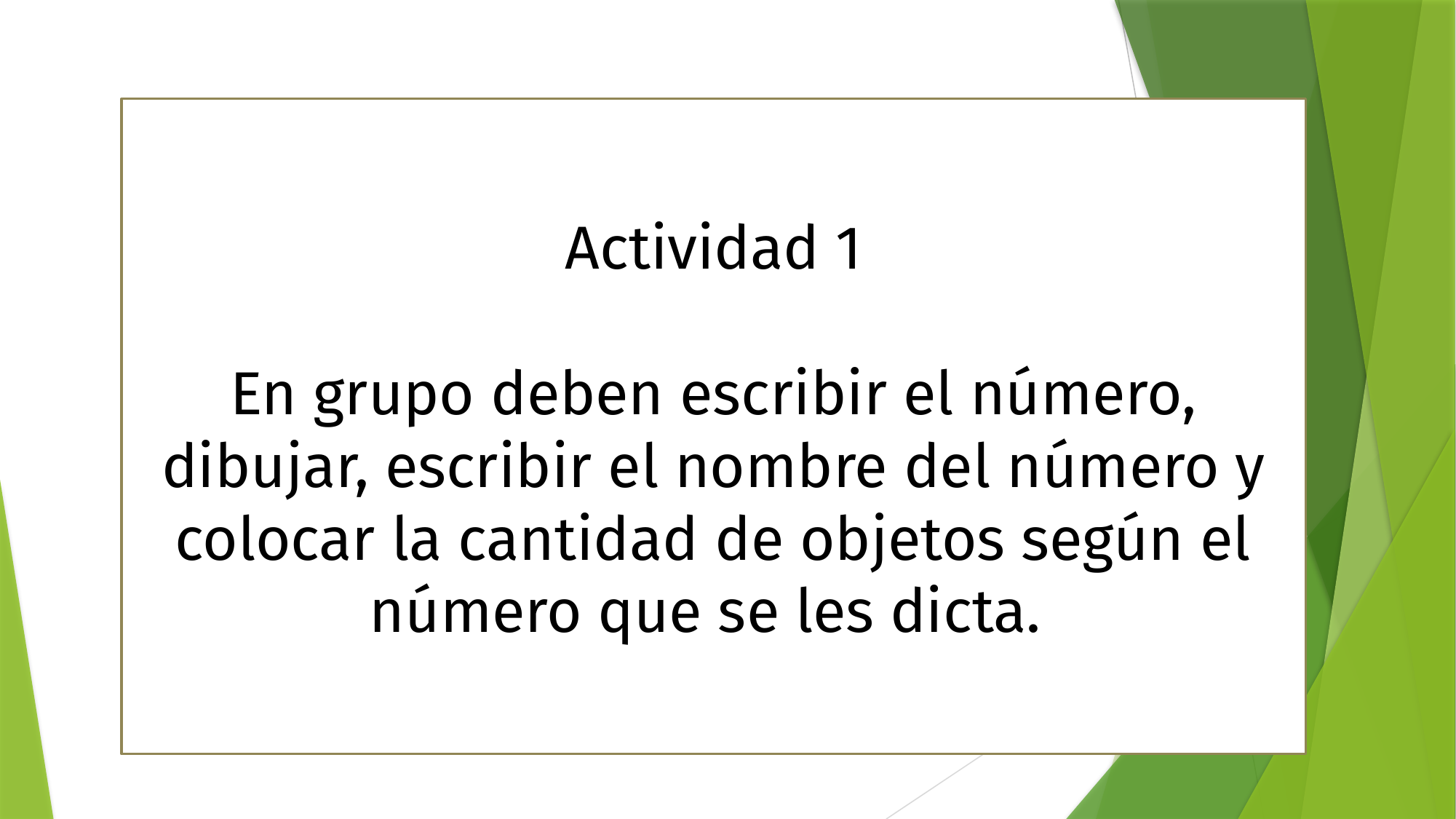

Actividad 1

En grupo deben escribir el número, dibujar, escribir el nombre del número y colocar la cantidad de objetos según el número que se les dicta.